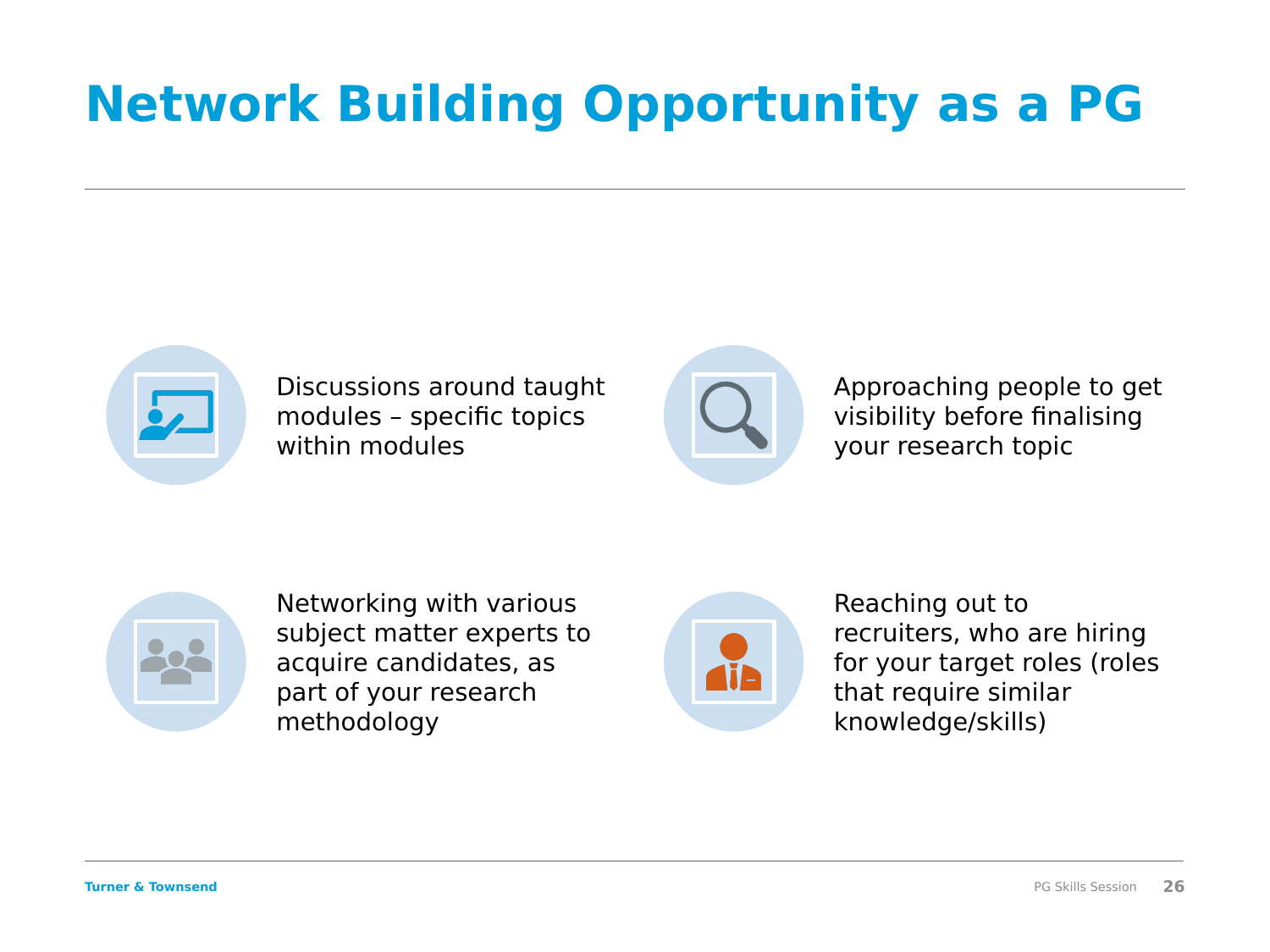

# Network Building Opportunity as a PG
Discussions around taught modules – specific topics within modules
Approaching people to get visibility before finalising your research topic
Networking with various subject matter experts to acquire candidates, as part of your research methodology
Reaching out to recruiters, who are hiring for your target roles (roles that require similar knowledge/skills)
PG Skills Session
26